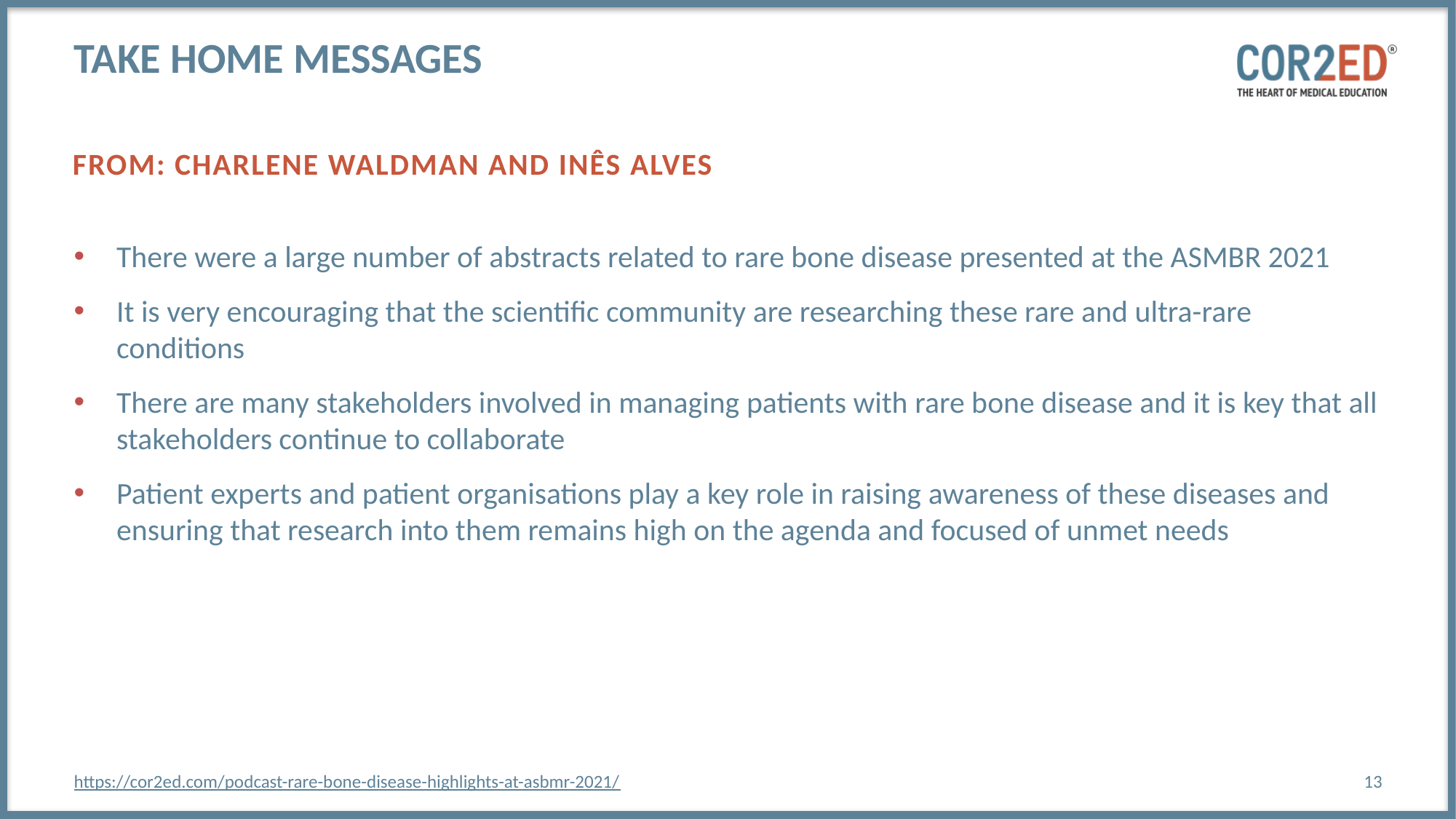

# TAKE HOME MESSAGES
From: Charlene Waldman and InÊs Alves

There were a large number of abstracts related to rare bone disease presented at the ASMBR 2021
It is very encouraging that the scientific community are researching these rare and ultra-rare conditions
There are many stakeholders involved in managing patients with rare bone disease and it is key that all stakeholders continue to collaborate
Patient experts and patient organisations play a key role in raising awareness of these diseases and ensuring that research into them remains high on the agenda and focused of unmet needs

https://cor2ed.com/podcast-rare-bone-disease-highlights-at-asbmr-2021/
13